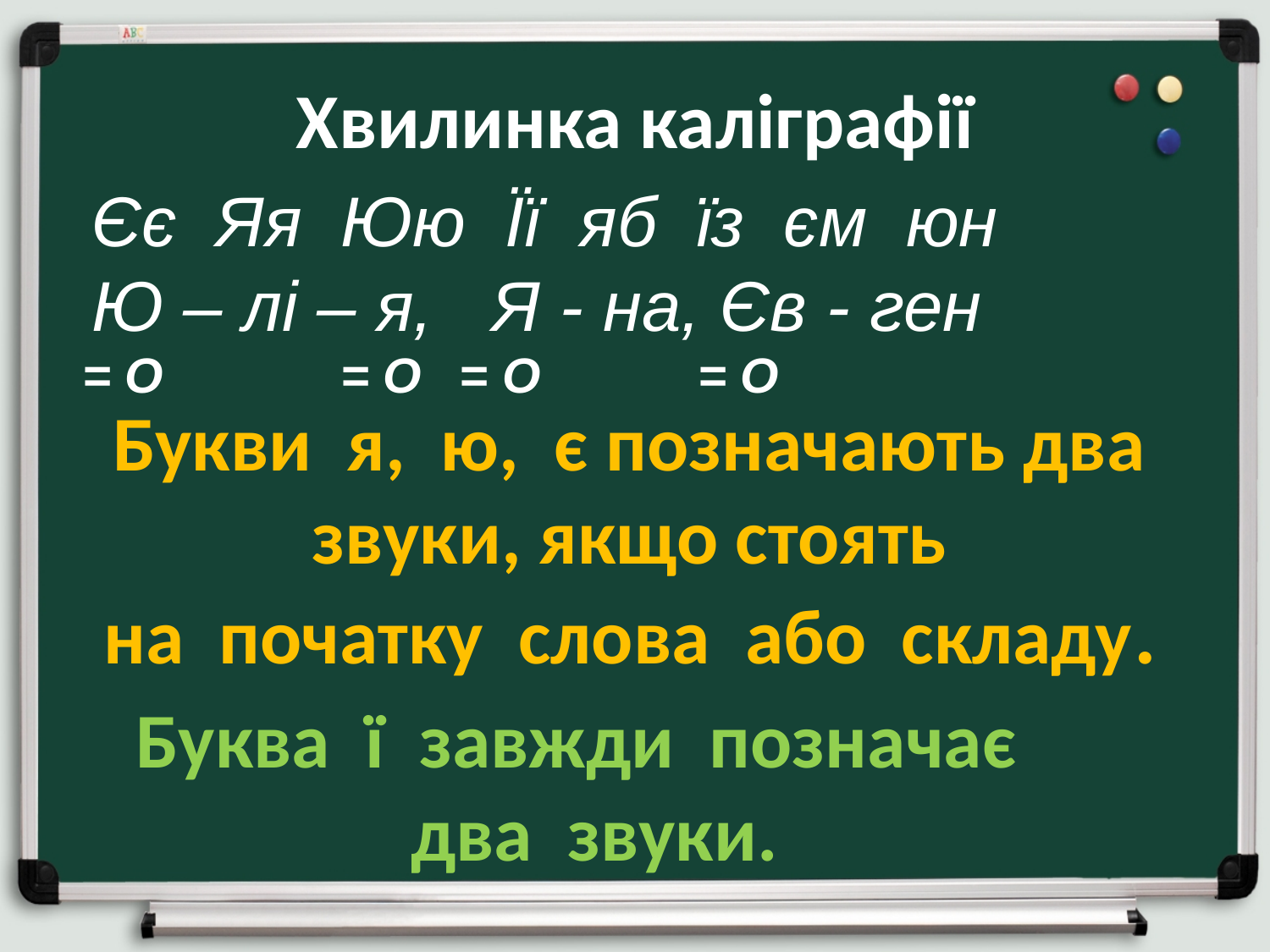

# Хвилинка каліграфії
Єє  Яя  Юю  Її  яб  їз  єм  юн
Ю – лі – я,   Я - на, Єв - ген
= О
= О
= О
= О
Букви  я,  ю,  є позначають два звуки, якщо стоять
на  початку  слова  або  складу.
Буква  ї  завжди  позначає
два  звуки.